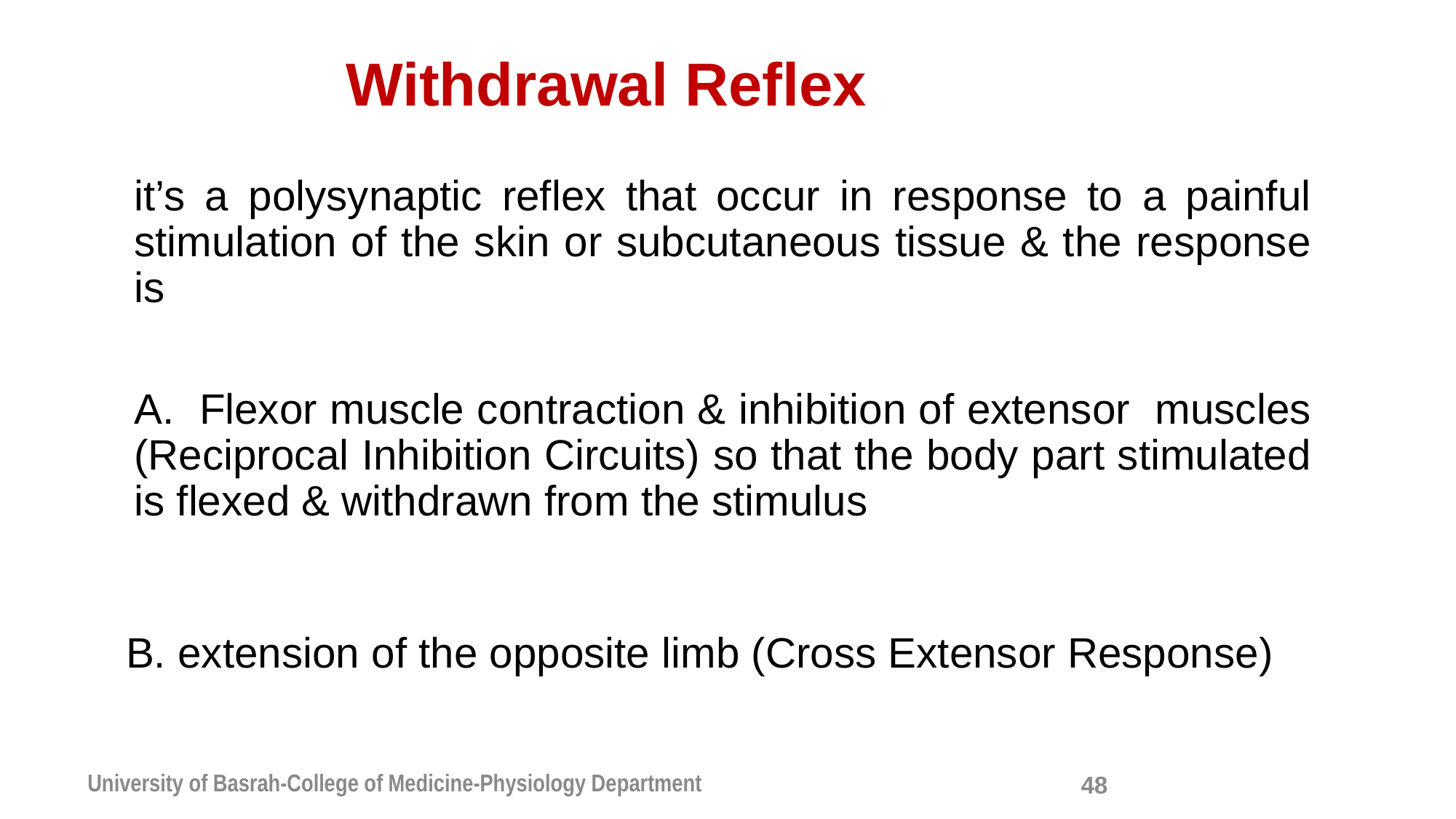

# Withdrawal Reflex
it’s a polysynaptic reflex that occur in response to a painful stimulation of the skin or subcutaneous tissue & the response is

A.  Flexor muscle contraction & inhibition of extensor  muscles (Reciprocal Inhibition Circuits) so that the body part stimulated is flexed & withdrawn from the stimulus
B. extension of the opposite limb (Cross Extensor Response)
University of Basrah-College of Medicine-Physiology Department
48